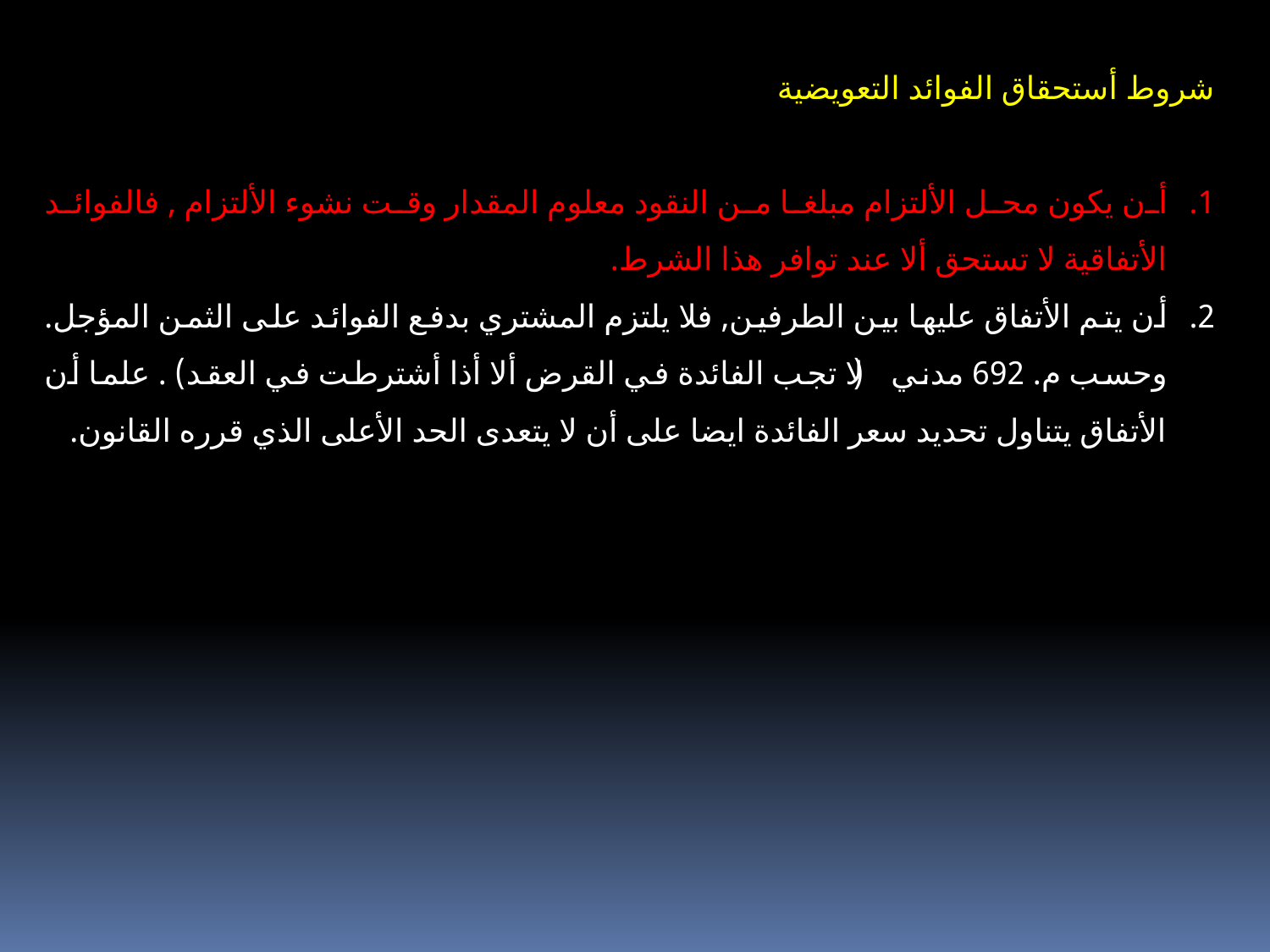

شروط أستحقاق الفوائد التعويضية

أن يكون محل الألتزام مبلغا من النقود معلوم المقدار وقت نشوء الألتزام , فالفوائد الأتفاقية لا تستحق ألا عند توافر هذا الشرط.
أن يتم الأتفاق عليها بين الطرفين, فلا يلتزم المشتري بدفع الفوائد على الثمن المؤجل. وحسب م. 692 مدني ( لا تجب الفائدة في القرض ألا أذا أشترطت في العقد) . علما أن الأتفاق يتناول تحديد سعر الفائدة ايضا على أن لا يتعدى الحد الأعلى الذي قرره القانون.